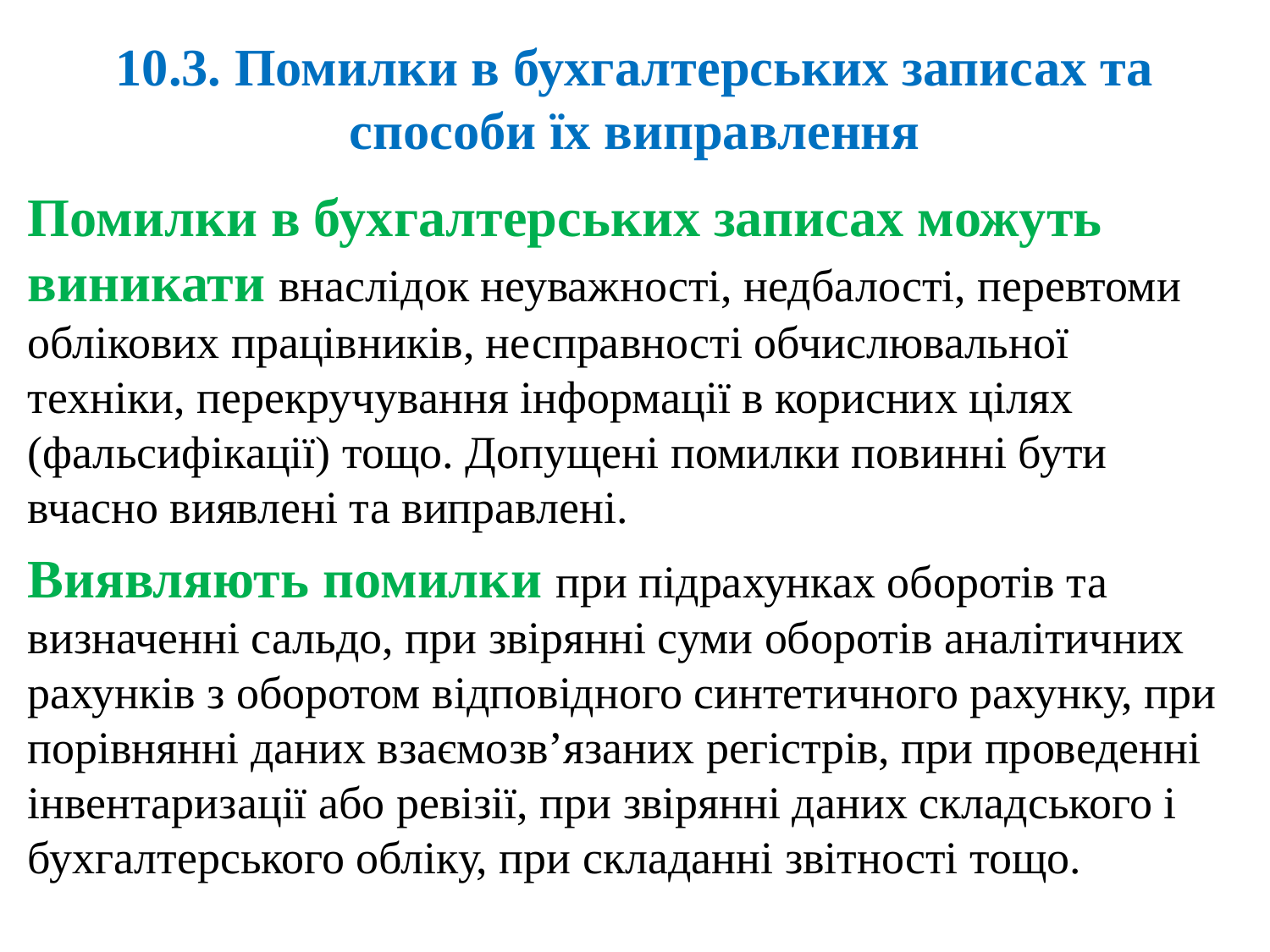

# 10.3. Помилки в бухгалтерських записах та способи їх виправлення
Помилки в бухгалтерських записах можуть виникати внаслідок неуважності, недбалості, перевтоми облікових працівників, несправності обчислювальної техніки, перекручування інформації в корисних цілях (фальсифікації) тощо. Допущені помилки повинні бути вчасно виявлені та виправлені.
Виявляють помилки при підрахунках оборотів та визначенні сальдо, при звірянні суми оборотів аналітичних рахунків з оборотом відповідного синтетичного рахунку, при порівнянні даних взаємозв’язаних регістрів, при проведенні інвентаризації або ревізії, при звірянні даних складського і бухгалтерського обліку, при складанні звітності тощо.